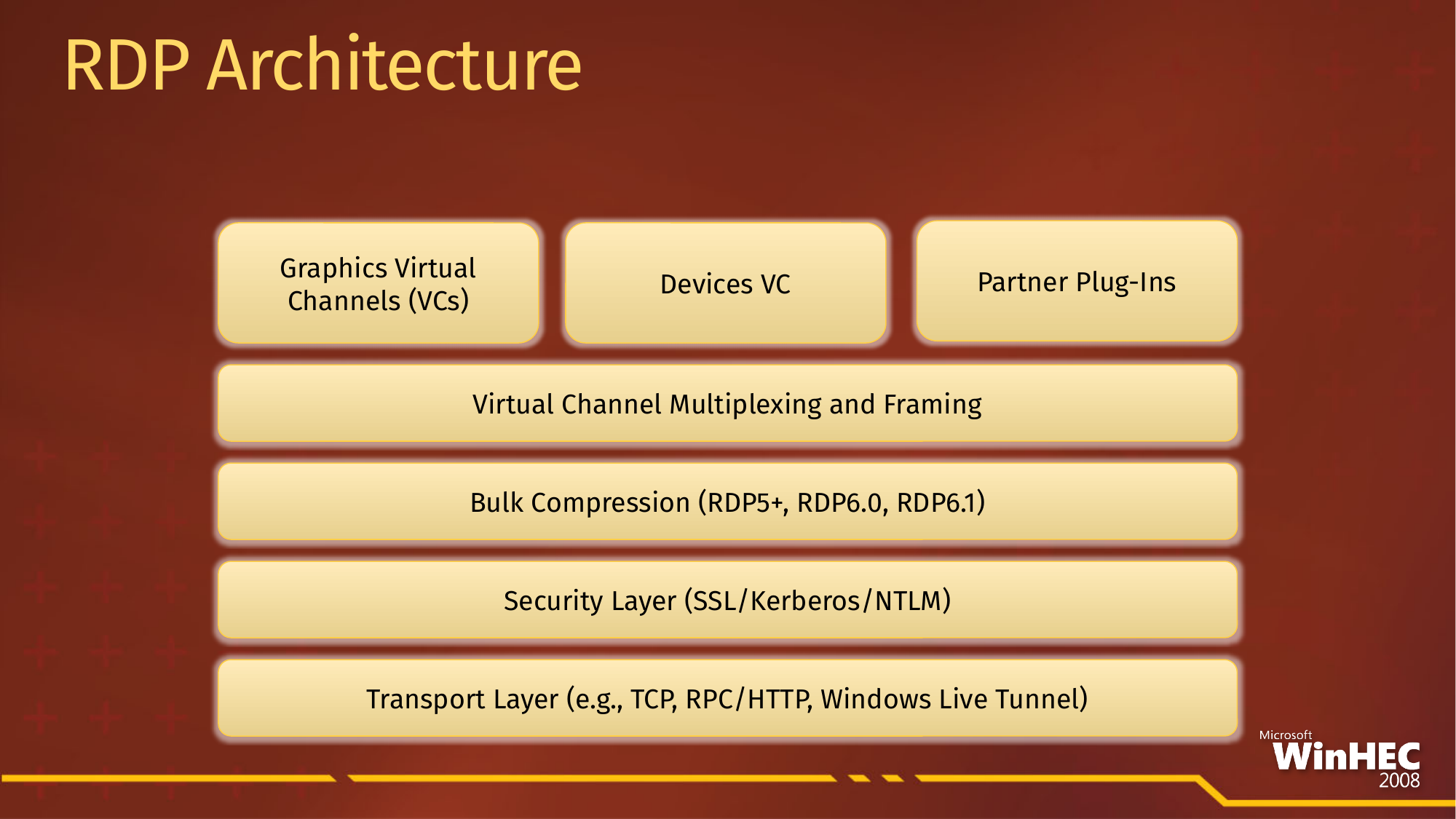

RDP Architecture
Partner Plug-Ins
Graphics Virtual Channels (VCs)
Devices VC
Virtual Channel Multiplexing and Framing

Bulk Compression (RDP5+, RDP6.0, RDP6.1)

Security Layer (SSL/Kerberos/NTLM)
Transport Layer (e.g., TCP, RPC/HTTP, Windows Live Tunnel)